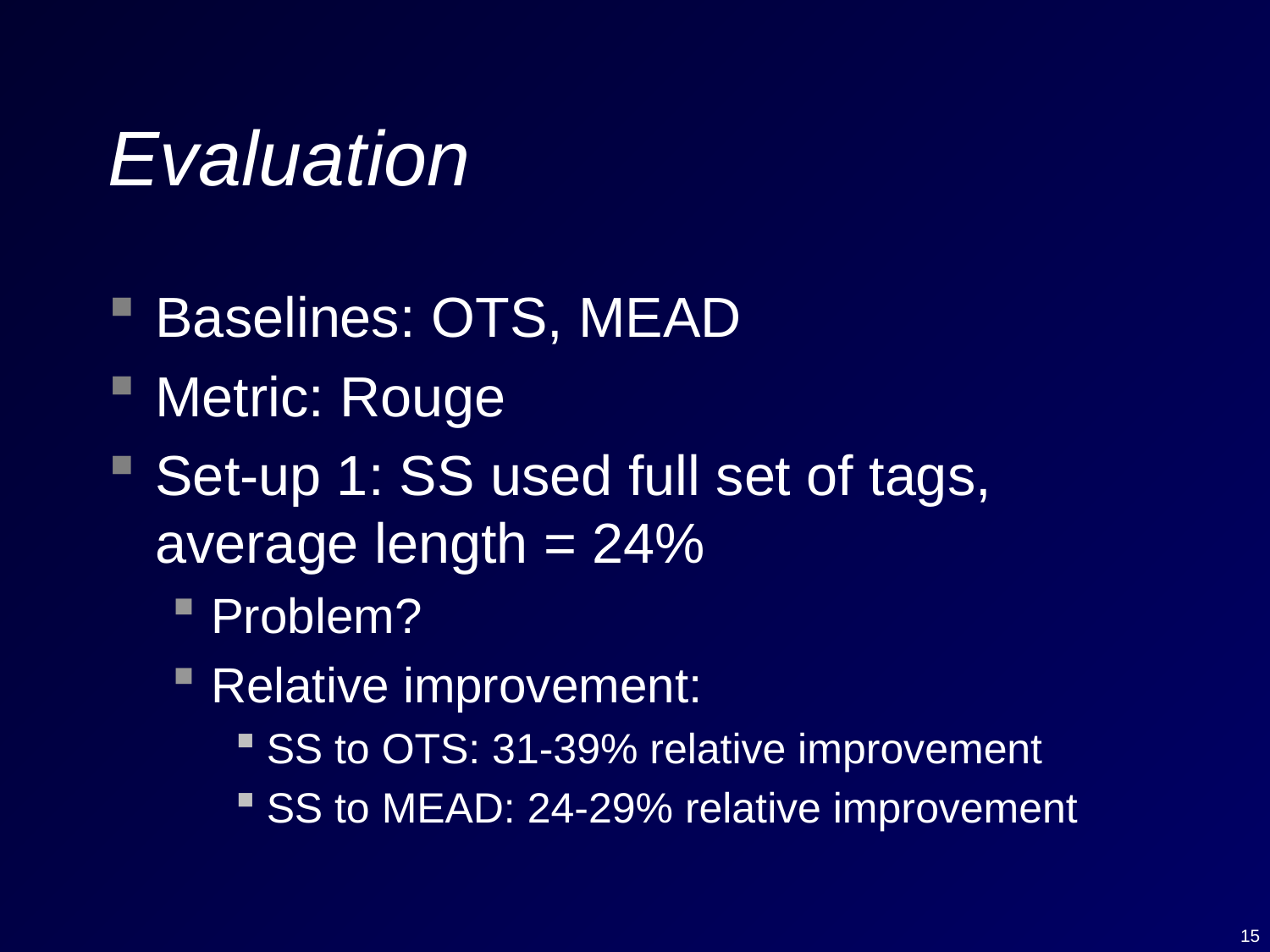

# Evaluation
Baselines: OTS, MEAD
Metric: Rouge
Set-up 1: SS used full set of tags, average length = 24%
Problem?
Relative improvement:
SS to OTS: 31-39% relative improvement
SS to MEAD: 24-29% relative improvement